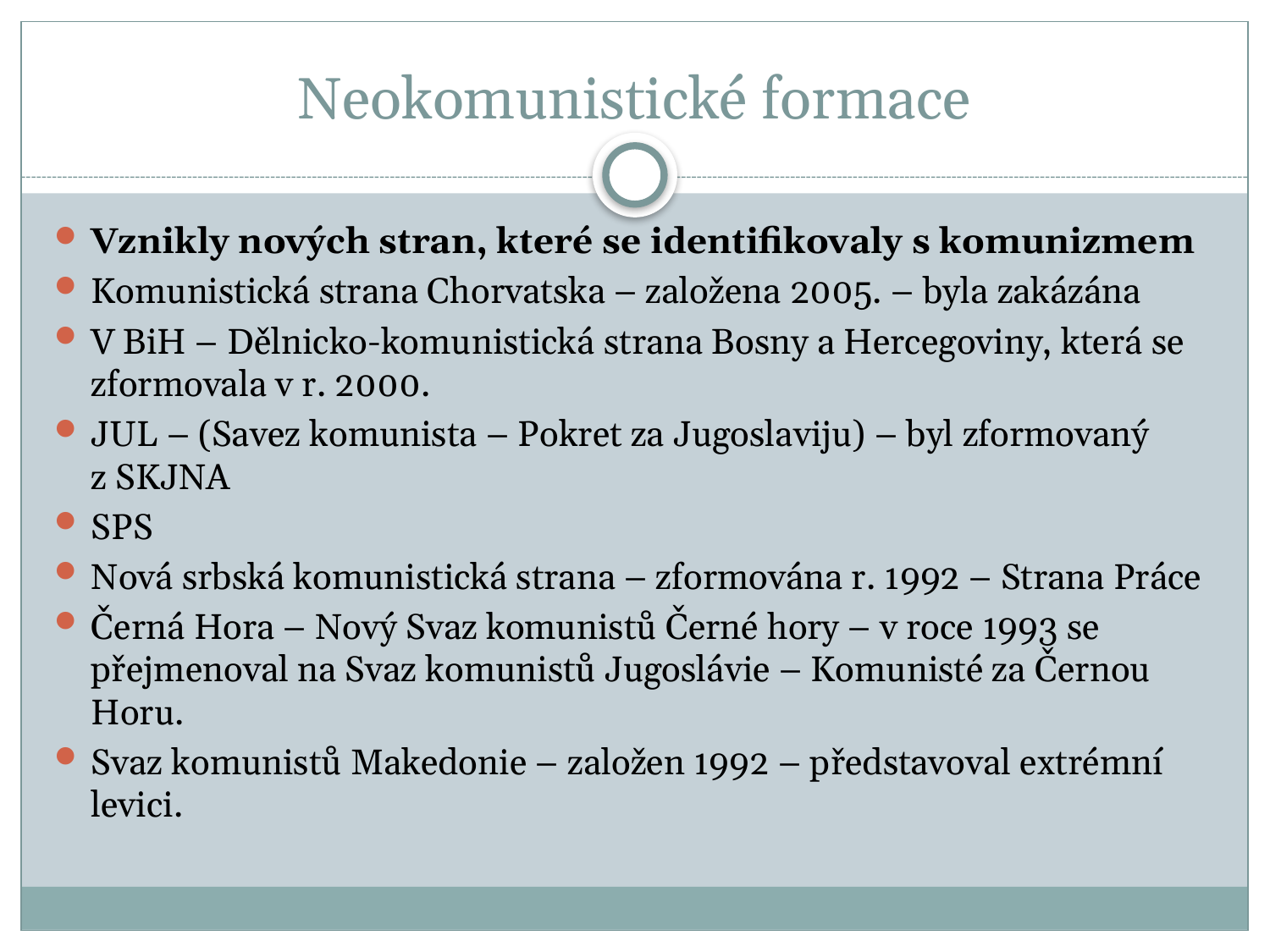

# Neokomunistické formace
Vznikly nových stran, které se identifikovaly s komunizmem
Komunistická strana Chorvatska – založena 2005. – byla zakázána
V BiH – Dělnicko-komunistická strana Bosny a Hercegoviny, která se zformovala v r. 2000.
JUL – (Savez komunista – Pokret za Jugoslaviju) – byl zformovaný z SKJNA
SPS
Nová srbská komunistická strana – zformována r. 1992 – Strana Práce
Černá Hora – Nový Svaz komunistů Černé hory – v roce 1993 se přejmenoval na Svaz komunistů Jugoslávie – Komunisté za Černou Horu.
Svaz komunistů Makedonie – založen 1992 – představoval extrémní levici.